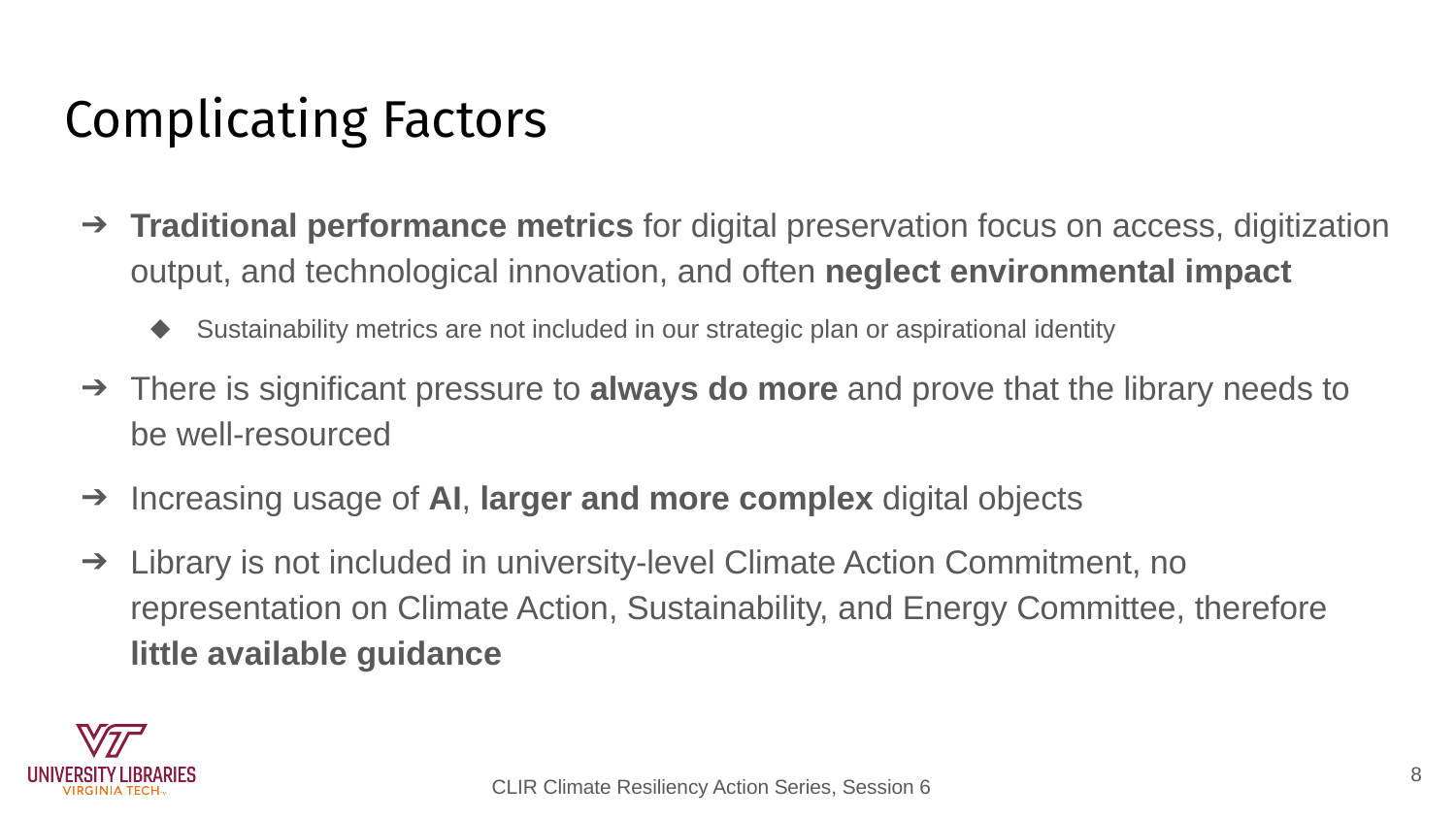

# Complicating Factors
Traditional performance metrics for digital preservation focus on access, digitization output, and technological innovation, and often neglect environmental impact
Sustainability metrics are not included in our strategic plan or aspirational identity
There is significant pressure to always do more and prove that the library needs to be well-resourced
Increasing usage of AI, larger and more complex digital objects
Library is not included in university-level Climate Action Commitment, no representation on Climate Action, Sustainability, and Energy Committee, therefore little available guidance
8